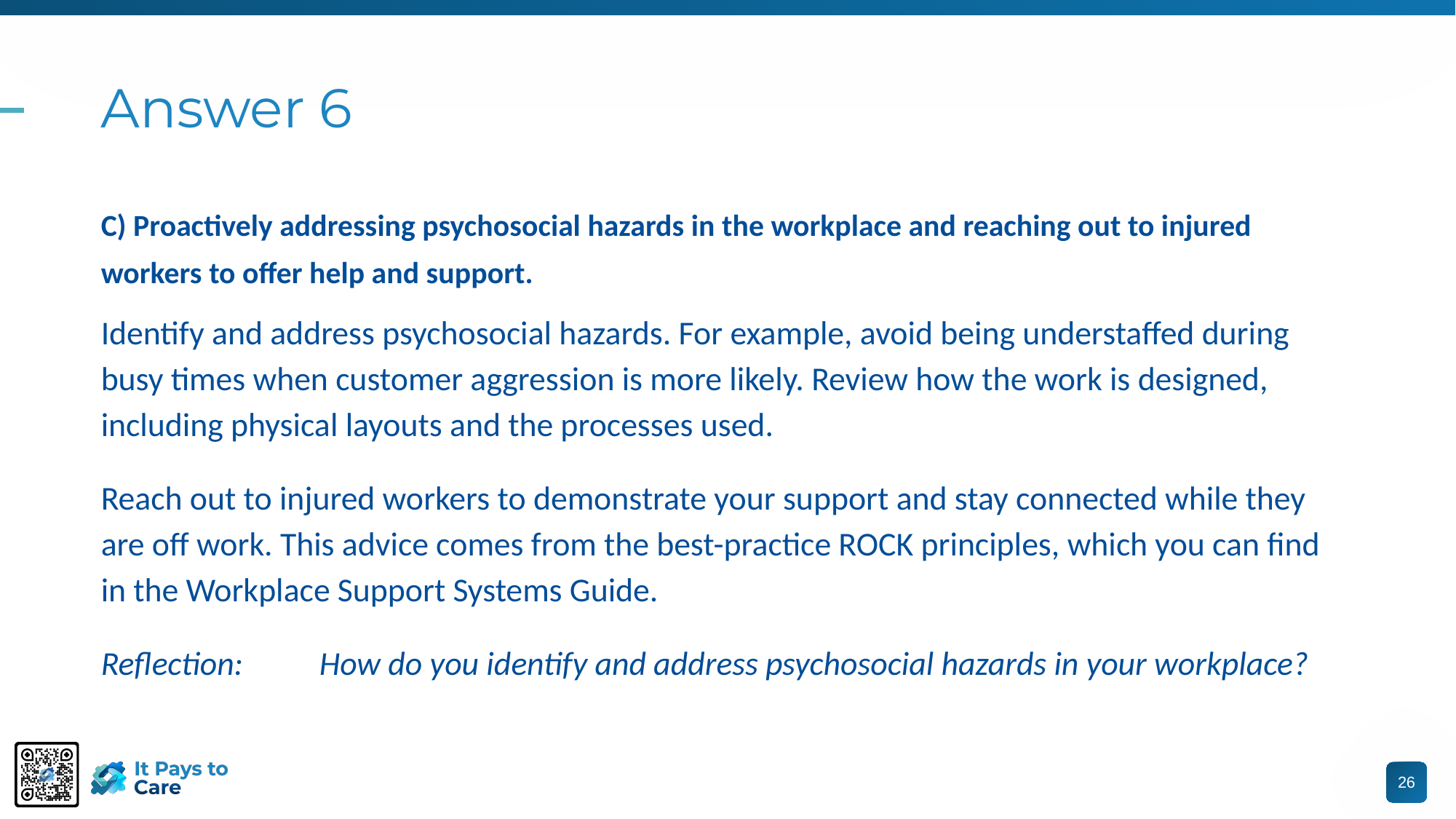

# Answer 6
C) Proactively addressing psychosocial hazards in the workplace and reaching out to injured workers to offer help and support.
Identify and address psychosocial hazards. For example, avoid being understaffed during busy times when customer aggression is more likely. Review how the work is designed, including physical layouts and the processes used.
Reach out to injured workers to demonstrate your support and stay connected while they are off work. This advice comes from the best-practice ROCK principles, which you can find in the Workplace Support Systems Guide.
Reflection:	How do you identify and address psychosocial hazards in your workplace?